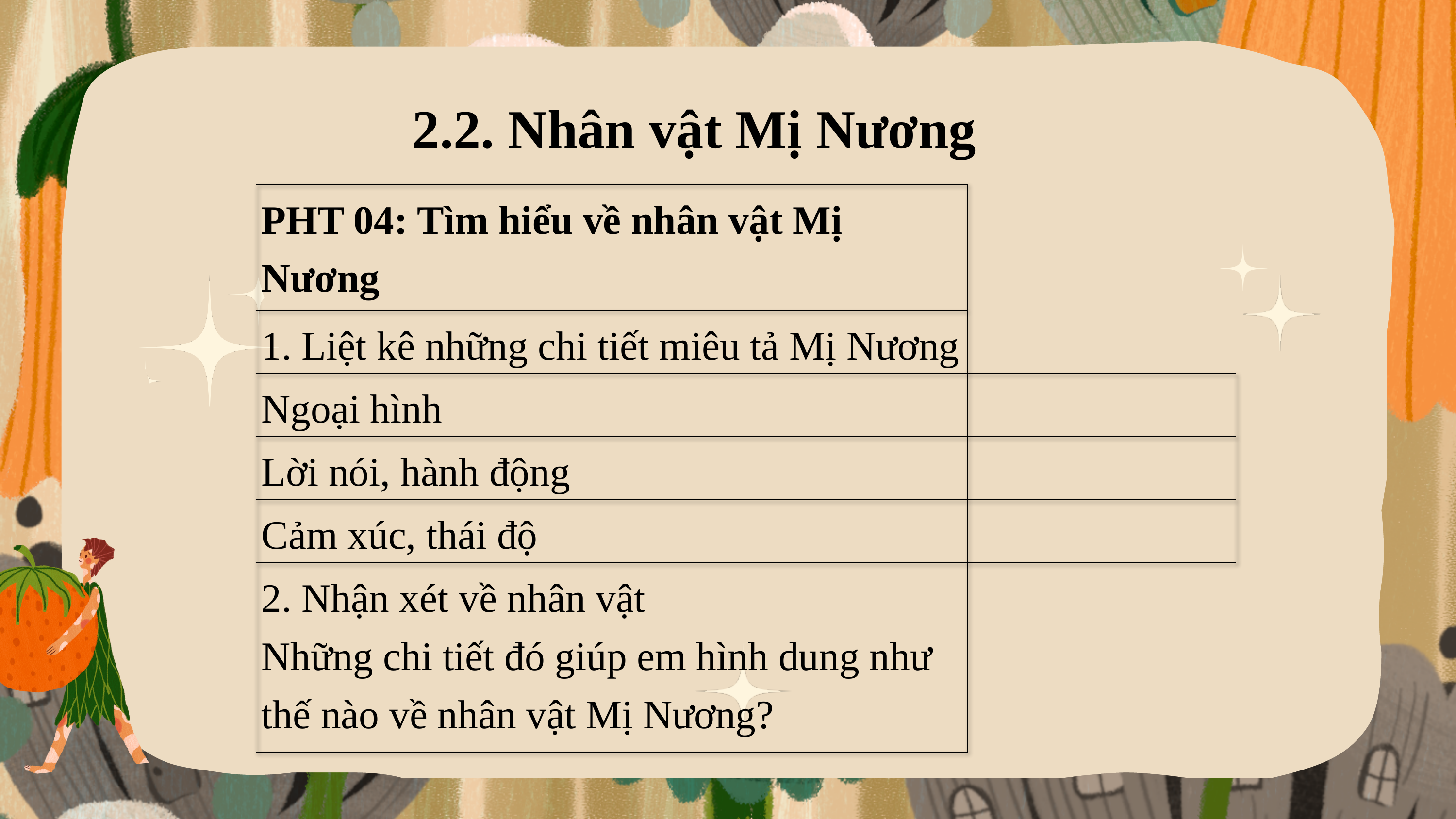

2.2. Nhân vật Mị Nương
| PHT 04: Tìm hiểu về nhân vật Mị Nương |  |
| --- | --- |
| 1. Liệt kê những chi tiết miêu tả Mị Nương |  |
| Ngoại hình |  |
| Lời nói, hành động |  |
| Cảm xúc, thái độ |  |
| 2. Nhận xét về nhân vật Những chi tiết đó giúp em hình dung như thế nào về nhân vật Mị Nương? |  |